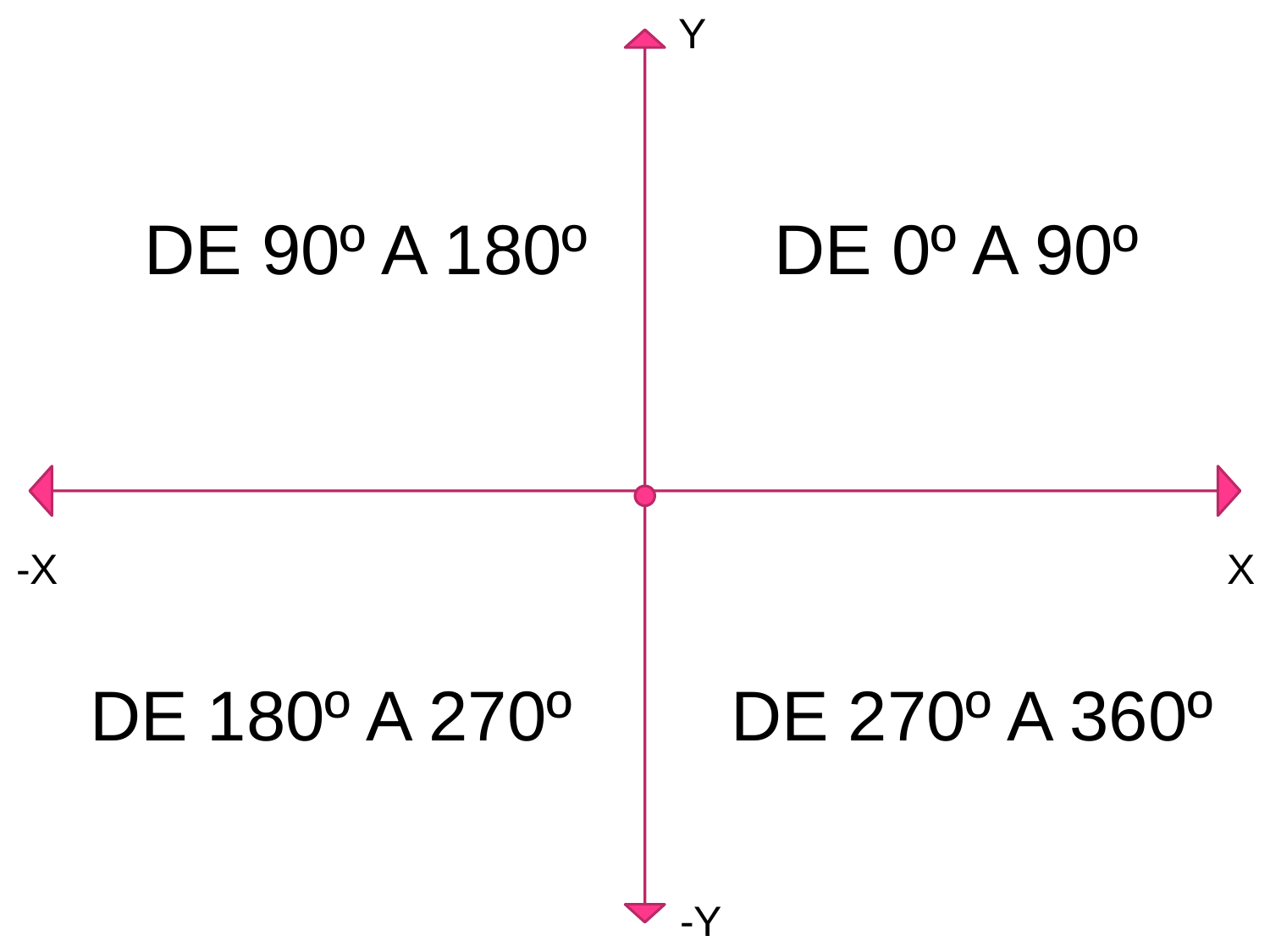

Y
DE 90º A 180º
DE 0º A 90º

-X
X
DE 180º A 270º
DE 270º A 360º
-Y